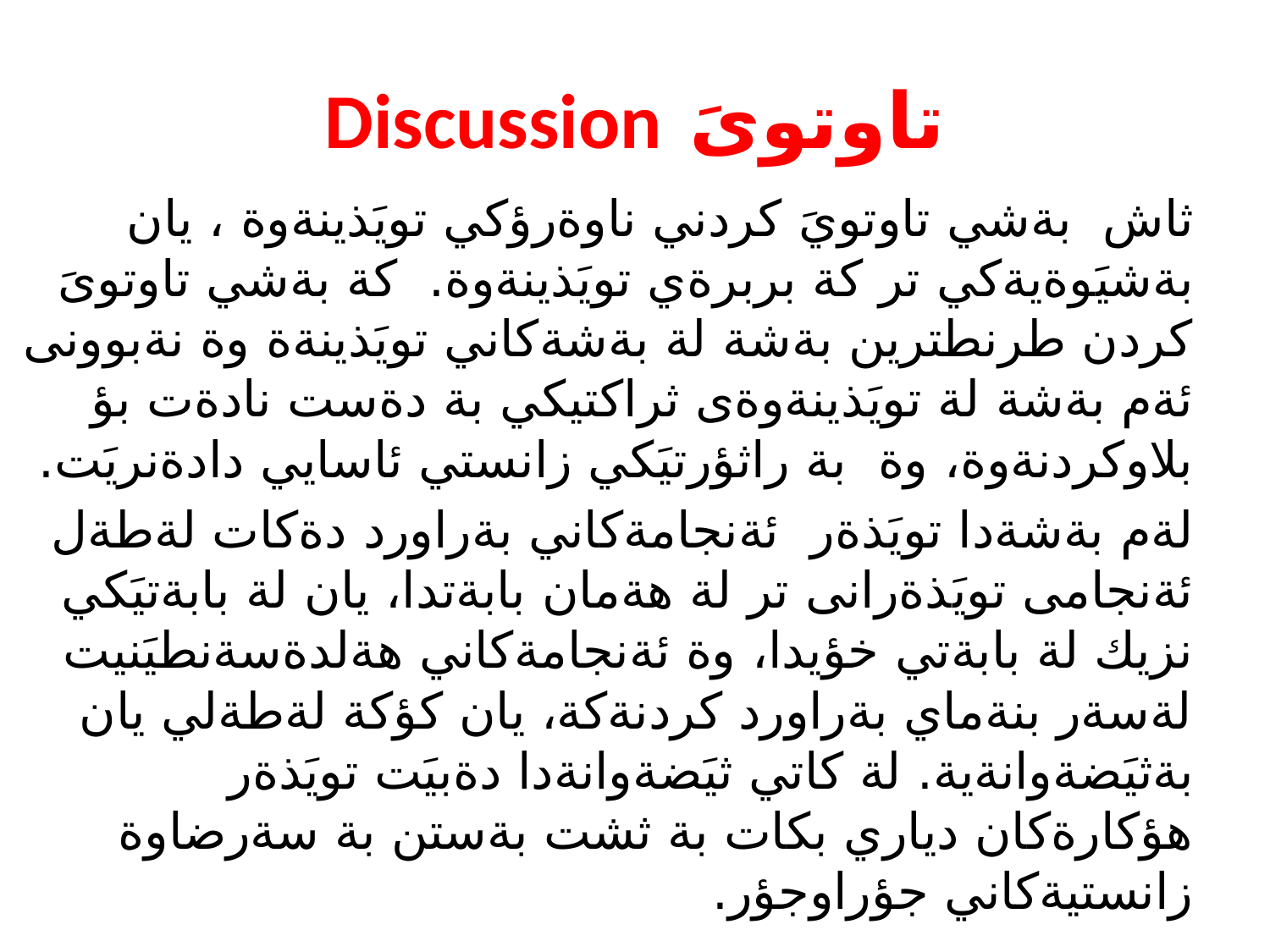

# تاوتوىَ Discussion
ثاش  بةشي تاوتويَ كردني ناوةرؤكي تويَذينةوة ، يان بةشيَوةيةكي تر كة بربرةي تويَذينةوة.  كة بةشي تاوتوىَ كردن طرنطترين بةشة لة بةشةكاني تويَذينةة وة نةبوونى ئةم بةشة لة تويَذينةوةى ثراكتيكي بة دةست نادةت بؤ بلاوكردنةوة، وة  بة راثؤرتيَكي زانستي ئاسايي دادةنريَت.
لةم بةشةدا تويَذةر  ئةنجامةكاني بةراورد دةكات لةطةل ئةنجامى تويَذةرانى تر لة هةمان بابةتدا، يان لة بابةتيَكي نزيك لة بابةتي خؤيدا، وة ئةنجامةكاني هةلدةسةنطيَنيت لةسةر بنةماي بةراورد كردنةكة، يان كؤكة لةطةلي يان بةثيَضةوانةية. لة كاتي ثيَضةوانةدا دةبيَت تويَذةر هؤكارةكان دياري بكات بة ثشت بةستن بة سةرضاوة  زانستيةكاني جؤراوجؤر.